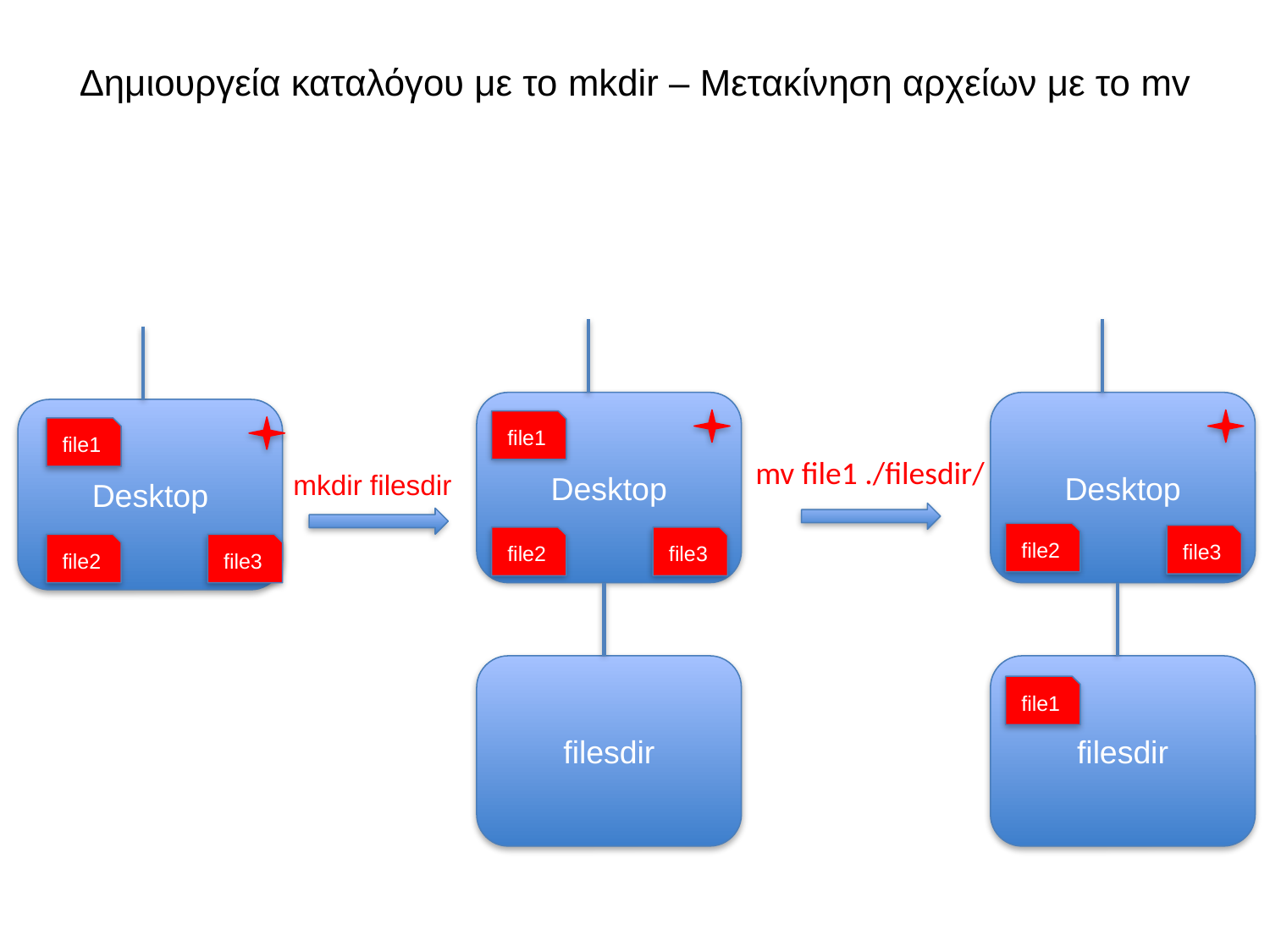

# Δημιουργεία καταλόγου με το mkdir – Μετακίνηση αρχείων με το mv
Desktop
Desktop
Desktop

file1

file1
mv file1 ./filesdir/
mkdir filesdir

file2
file3
file2
file3
file2
file3
filesdir
filesdir
file1